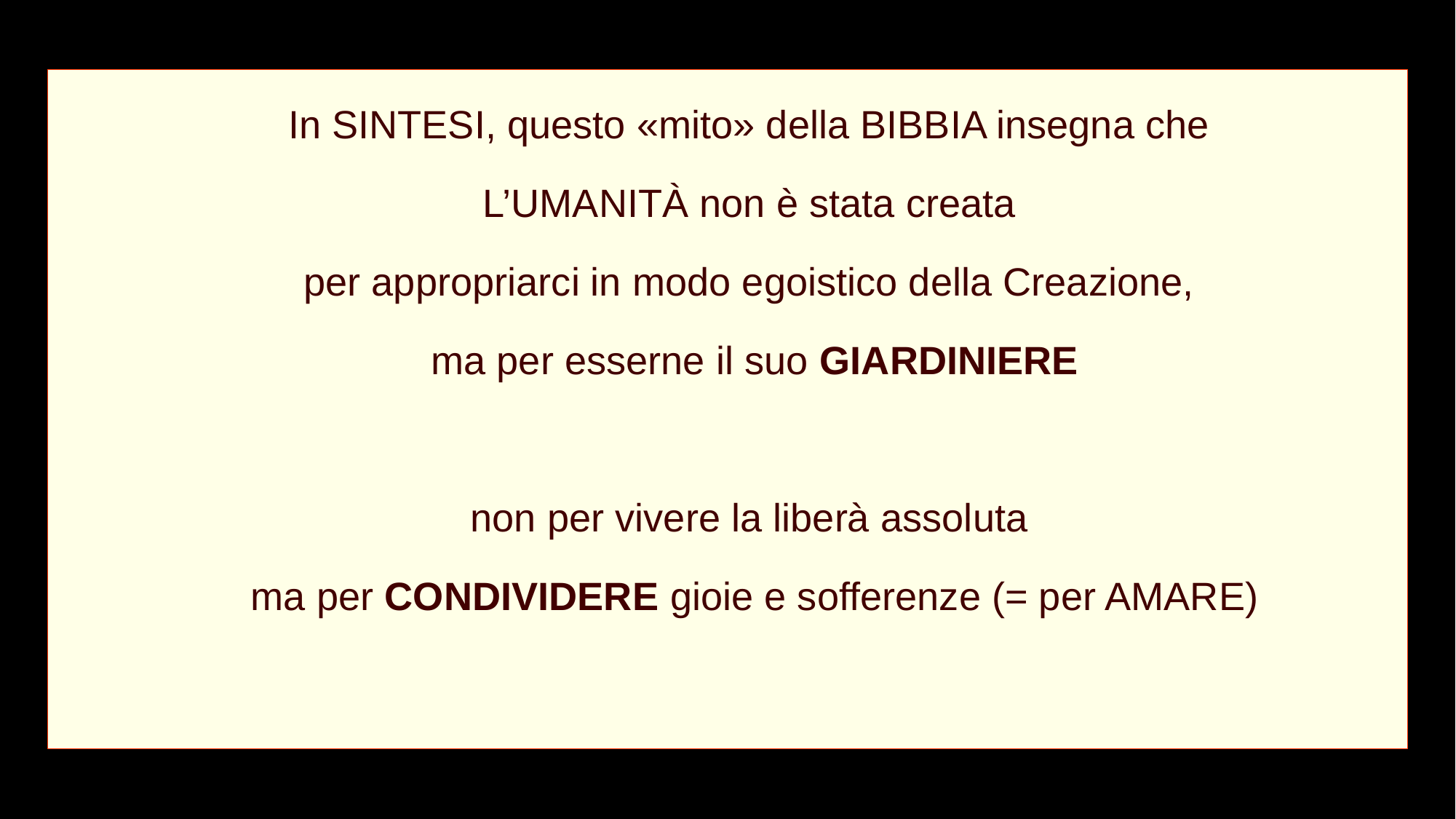

In SINTESI, questo «mito» della BIBBIA insegna che
L’UMANITÀ non è stata creata
per appropriarci in modo egoistico della Creazione,
ma per esserne il suo GIARDINIERE

non per vivere la liberà assoluta
ma per CONDIVIDERE gioie e sofferenze (= per AMARE)